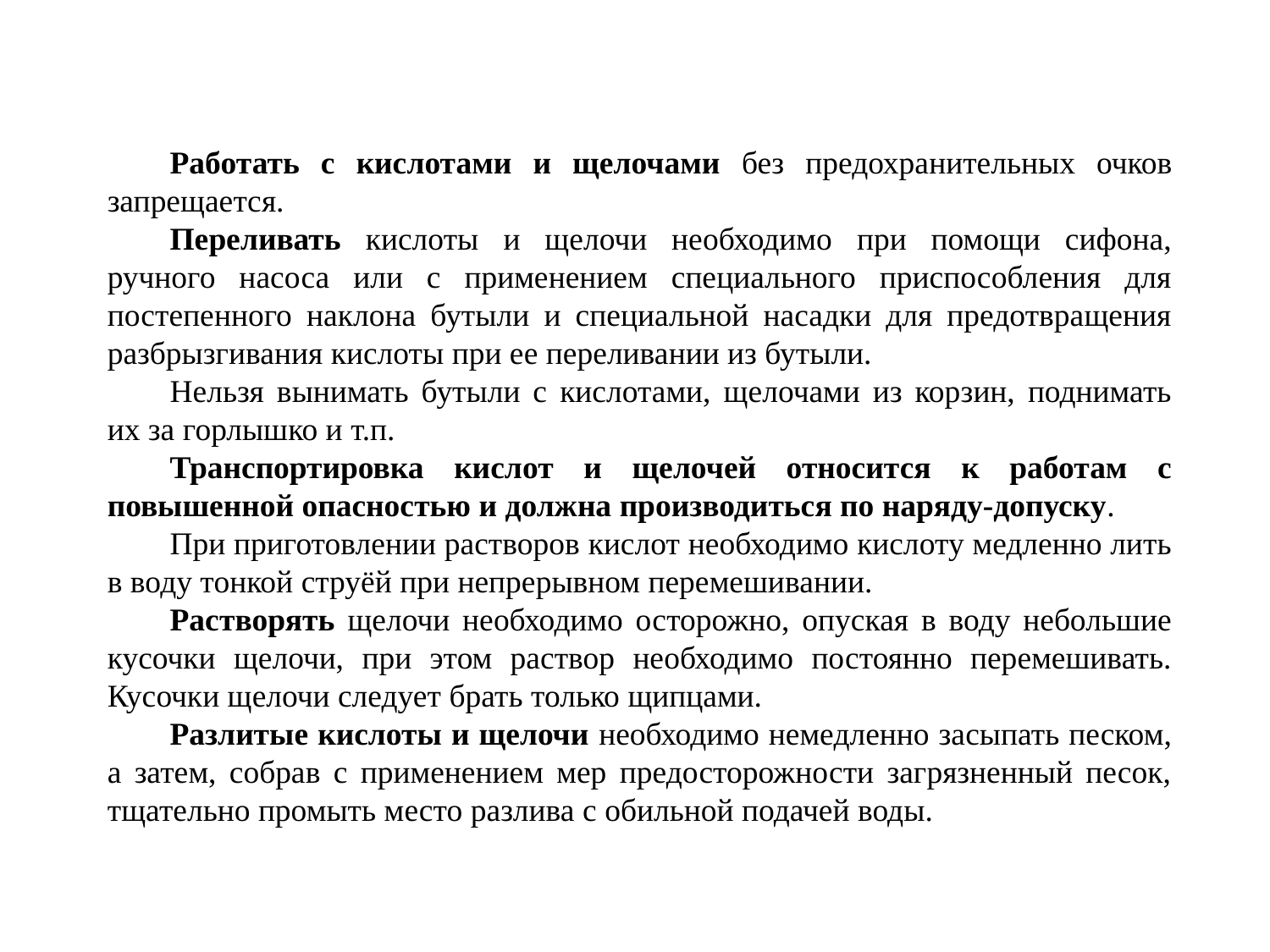

Работать с кислотами и щелочами без предохранительных очков запрещается.
Переливать кислоты и щелочи необходимо при помощи сифона, ручного насоса или с применением специального приспособления для постепенного наклона бутыли и специальной насадки для предотвращения разбрызгивания кислоты при ее переливании из бутыли.
Нельзя вынимать бутыли с кислотами, щелочами из корзин, поднимать их за горлышко и т.п.
Транспортировка кислот и щелочей относится к работам с повышенной опасностью и должна производиться по наряду-допуску.
При приготовлении растворов кислот необходимо кислоту медленно лить в воду тонкой струёй при непрерывном перемешивании.
Растворять щелочи необходимо осторожно, опуская в воду небольшие кусочки щелочи, при этом раствор необходимо постоянно перемешивать. Кусочки щелочи следует брать только щипцами.
Разлитые кислоты и щелочи необходимо немедленно засыпать песком, а затем, собрав с применением мер предосторожности загрязненный песок, тщательно промыть место разлива с обильной подачей воды.